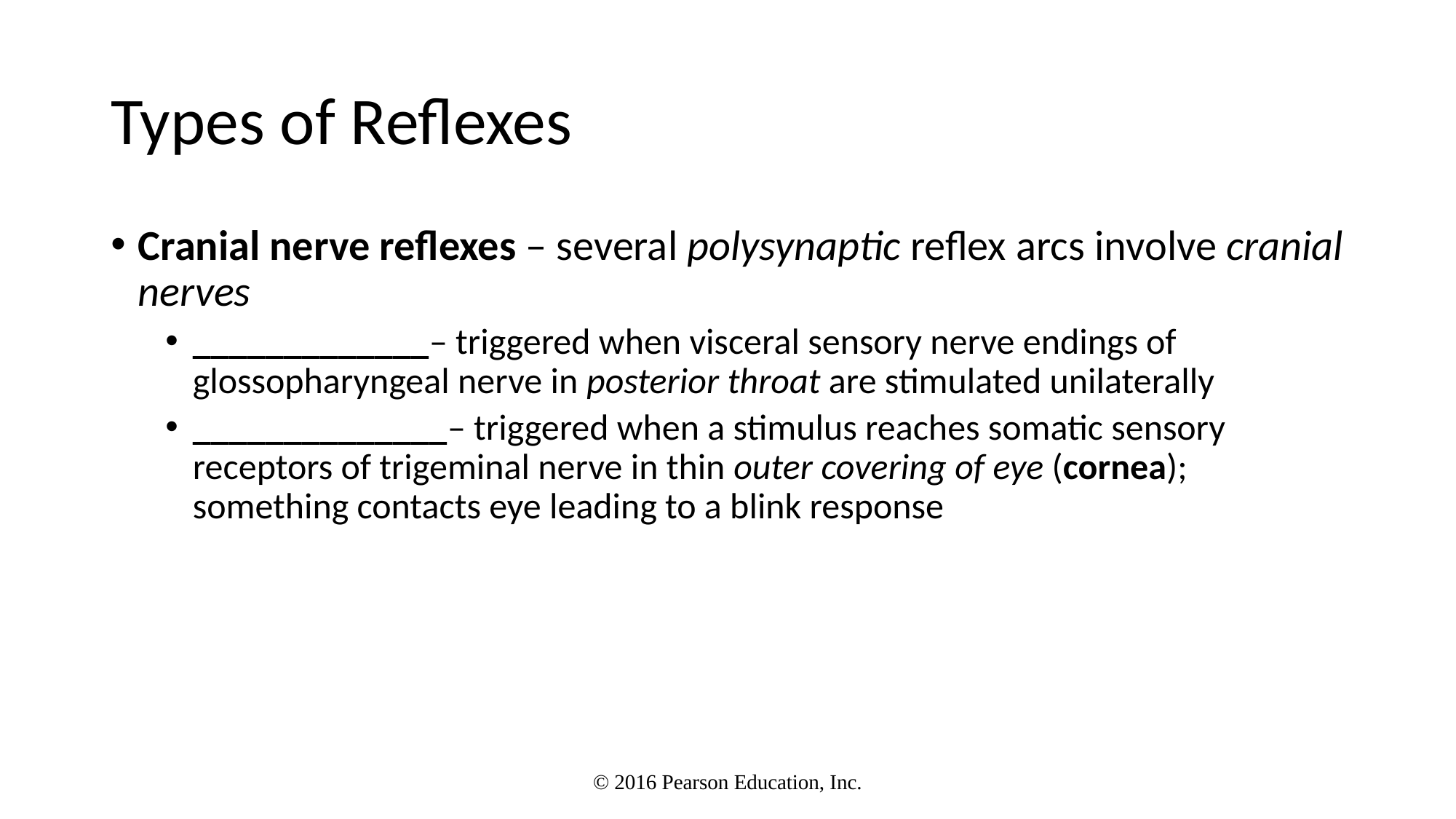

# Types of Reflexes
Cranial nerve reflexes – several polysynaptic reflex arcs involve cranial nerves
_____________– triggered when visceral sensory nerve endings of glossopharyngeal nerve in posterior throat are stimulated unilaterally
______________– triggered when a stimulus reaches somatic sensory receptors of trigeminal nerve in thin outer covering of eye (cornea); something contacts eye leading to a blink response

© 2016 Pearson Education, Inc.